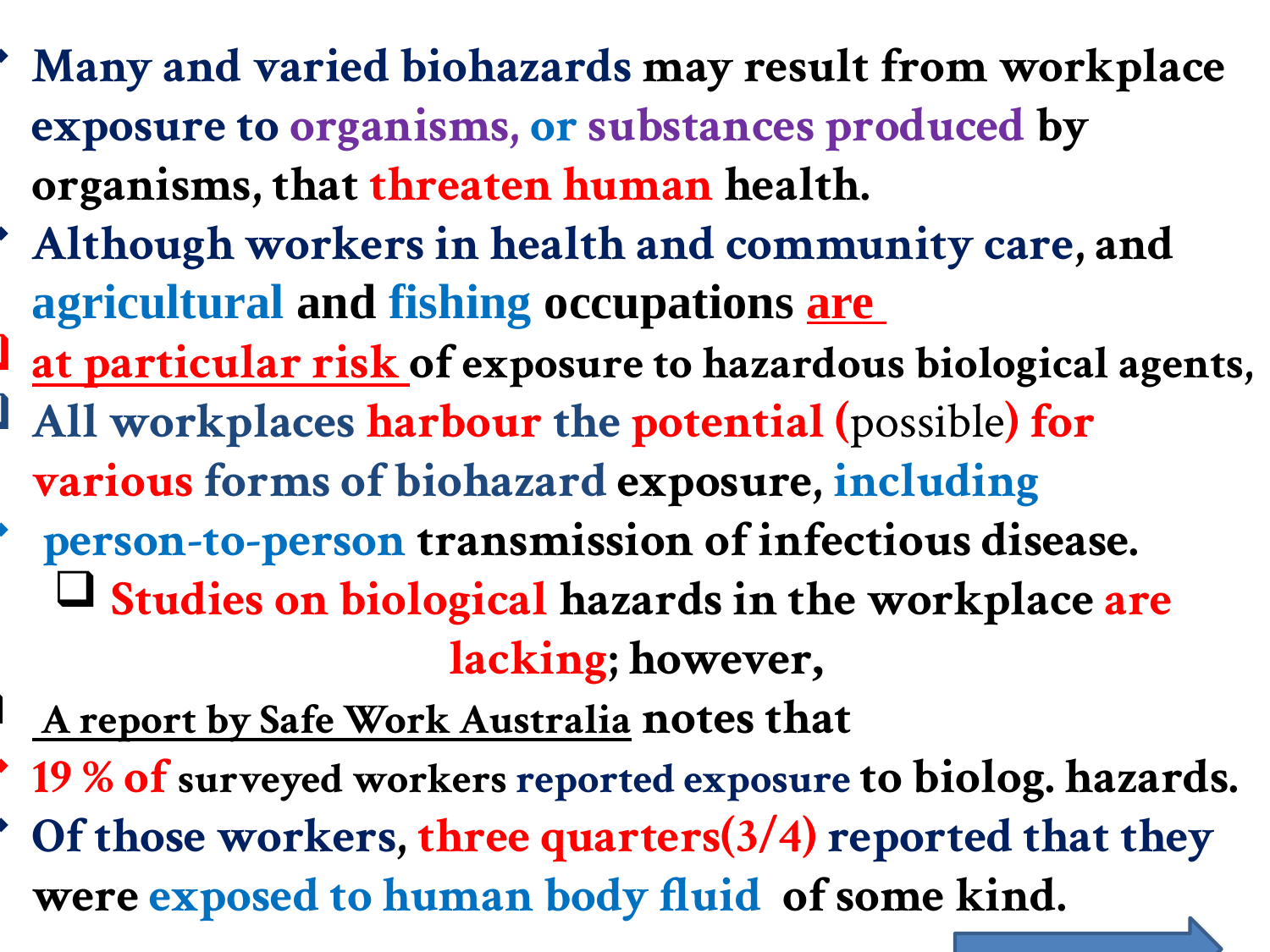

Many and varied biohazards may result from workplace exposure to organisms, or substances produced by organisms, that threaten human health.
Although workers in health and community care, and agricultural and fishing occupations are
at particular risk of exposure to hazardous biological agents,
All workplaces harbour the potential (possible) for various forms of biohazard exposure, including
 person-to-person transmission of infectious disease.
 Studies on biological hazards in the workplace are lacking; however,
 A report by Safe Work Australia notes that
19 % of surveyed workers reported exposure to biolog. hazards.
Of those workers, three quarters(3/4) reported that they were exposed to human body fluid  of some kind.